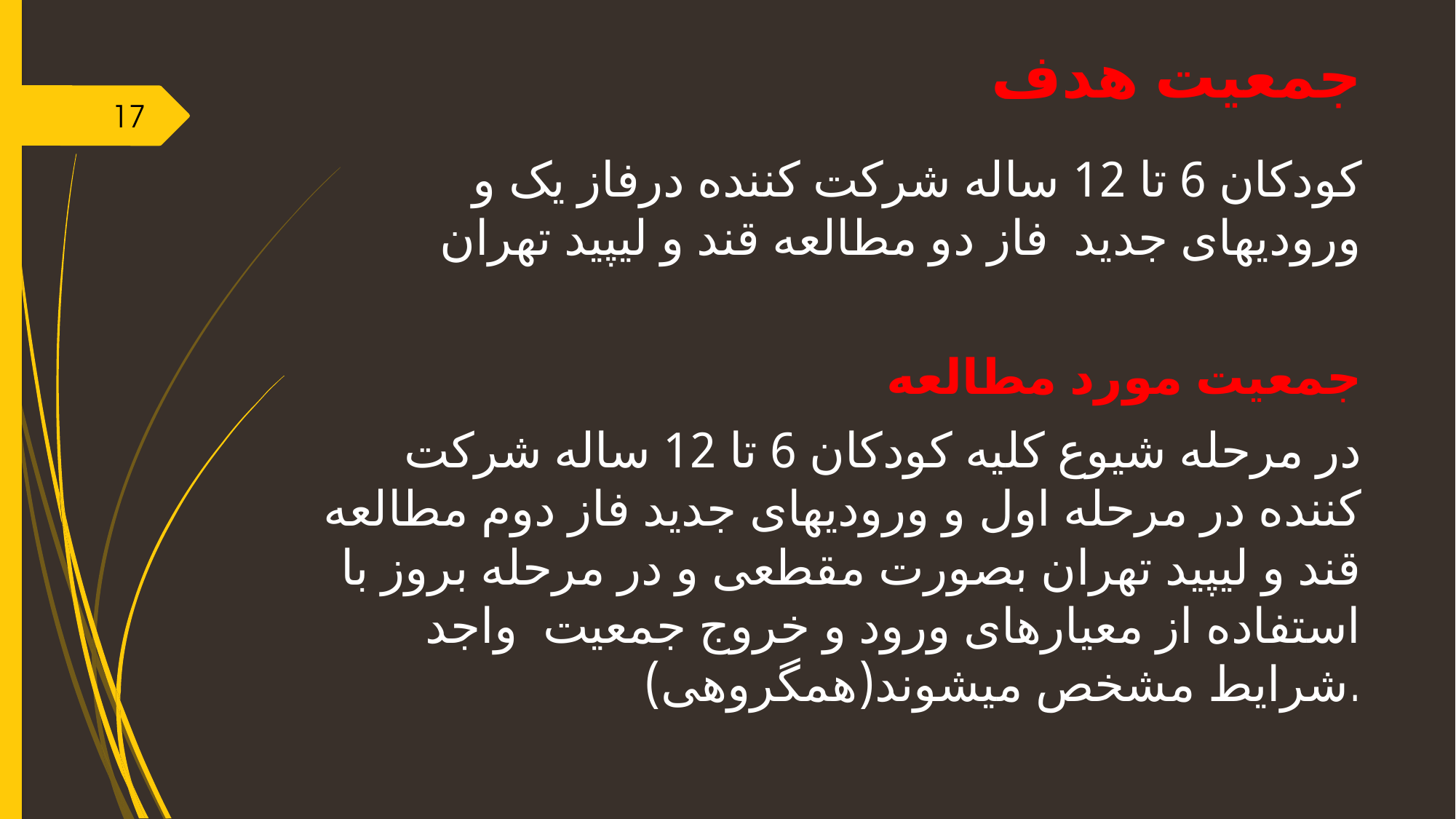

# جمعيت هدف
17
کودکان 6 تا 12 ساله شرکت کننده درفاز یک و ورودیهای جدید  فاز دو مطالعه قند و لیپید تهران

جمعیت مورد مطالعه
در مرحله شیوع کلیه کودکان 6 تا 12 ساله شرکت کننده در مرحله اول و ورودیهای جدید فاز دوم مطالعه قند و لیپید تهران بصورت مقطعی و در مرحله بروز با استفاده از معیارهای ورود و خروج جمعیت  واجد شرایط مشخص میشوند(همگروهی).